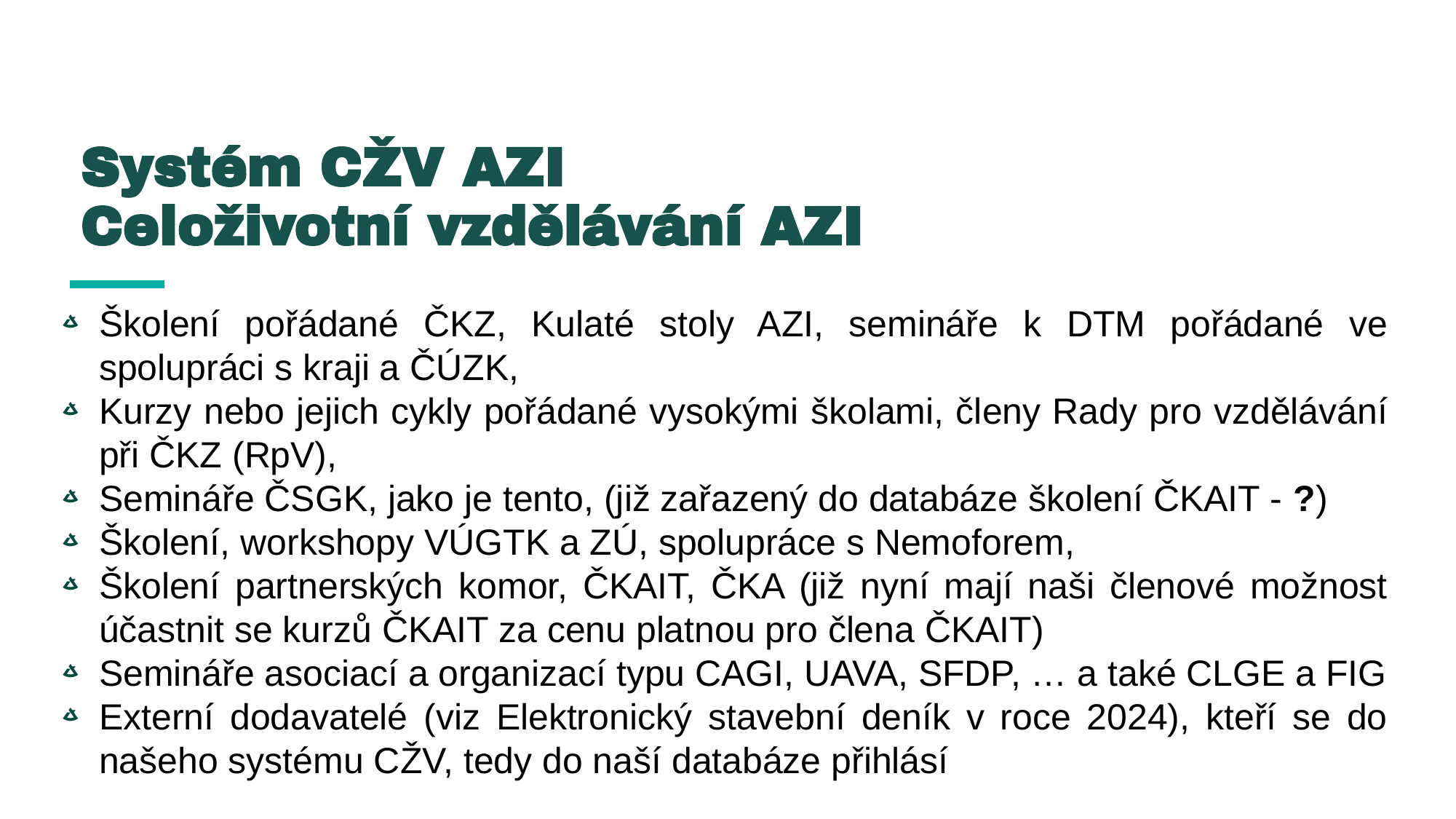

# Systém CŽV AZI Celoživotní vzdělávání AZI
Školení pořádané ČKZ, Kulaté stoly AZI, semináře k DTM pořádané ve spolupráci s kraji a ČÚZK,
Kurzy nebo jejich cykly pořádané vysokými školami, členy Rady pro vzdělávání při ČKZ (RpV),
Semináře ČSGK, jako je tento, (již zařazený do databáze školení ČKAIT - ?)
Školení, workshopy VÚGTK a ZÚ, spolupráce s Nemoforem,
Školení partnerských komor, ČKAIT, ČKA (již nyní mají naši členové možnost účastnit se kurzů ČKAIT za cenu platnou pro člena ČKAIT)
Semináře asociací a organizací typu CAGI, UAVA, SFDP, … a také CLGE a FIG
Externí dodavatelé (viz Elektronický stavební deník v roce 2024), kteří se do našeho systému CŽV, tedy do naší databáze přihlásí